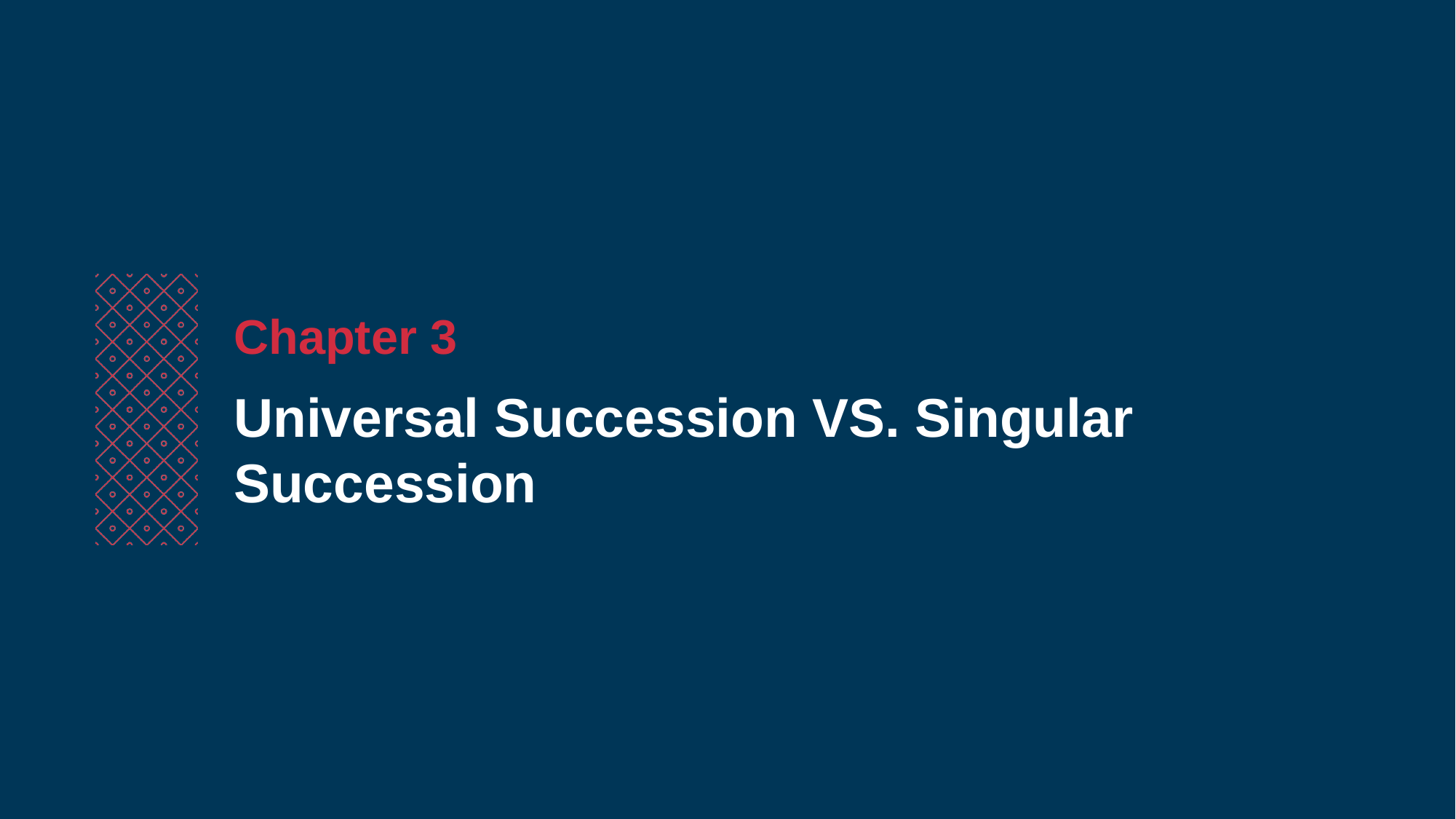

Chapter 3
Universal Succession VS. Singular Succession